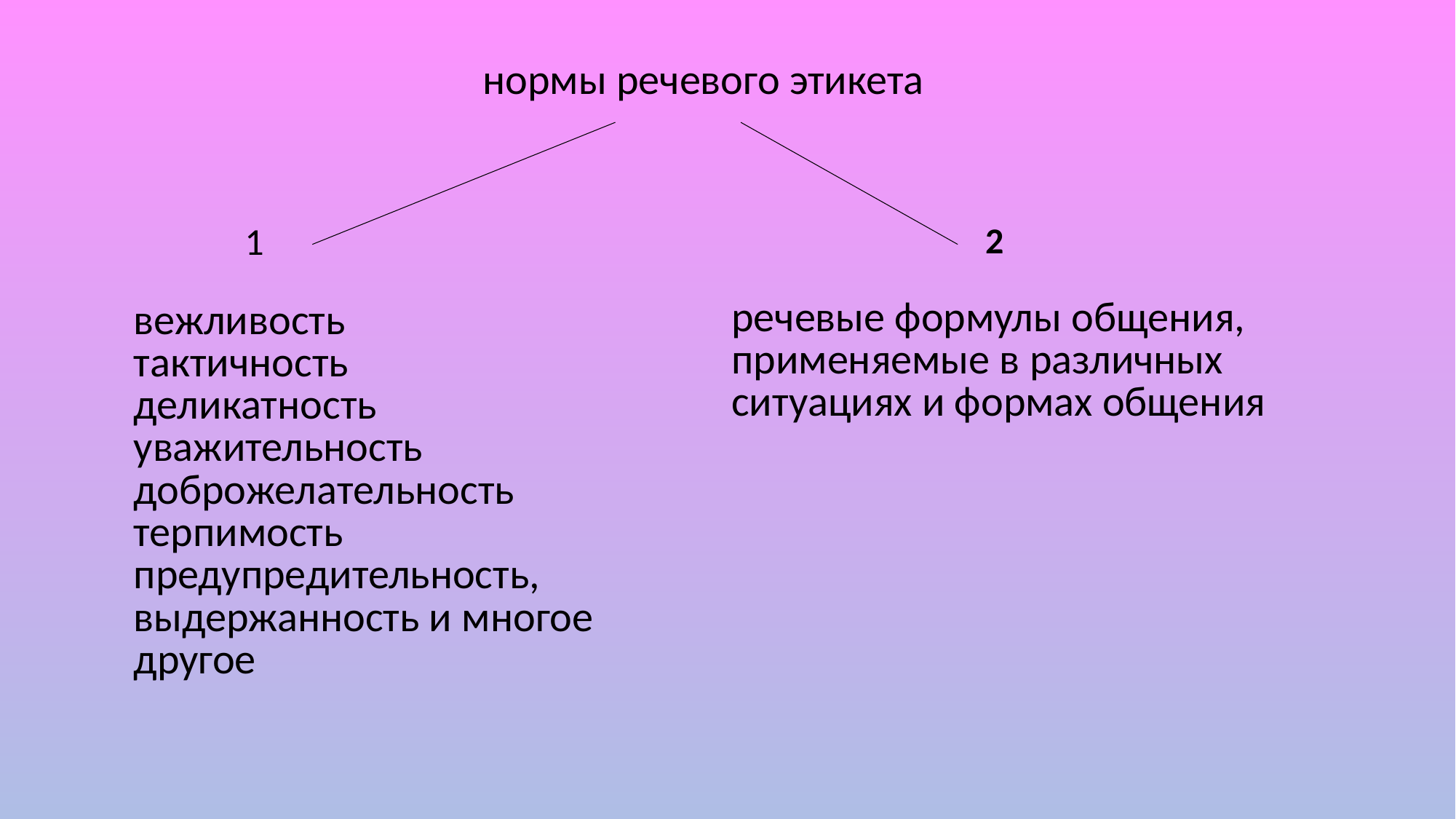

# нормы речевого этикета
| 1 вежливость тактичность деликатность уважительность доброжелательность терпимость предупредительность, выдержанность и многое другое | 2 речевые формулы общения, применяемые в различных ситуациях и формах общения |
| --- | --- |